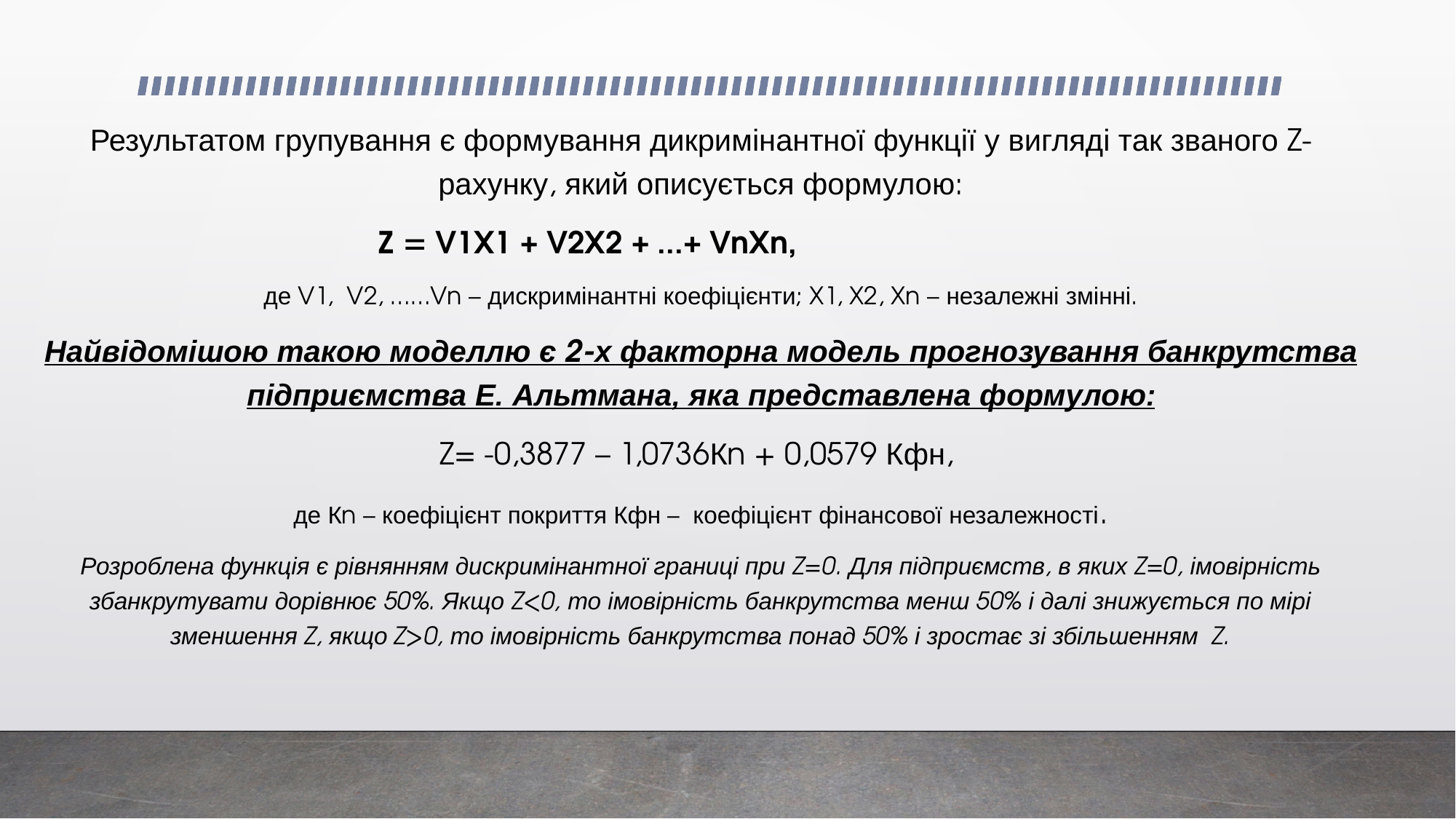

Результатом групування є формування дикримінантної функції у вигляді так званого Z-рахунку, який описується формулою:
Z = V1X1 + V2X2 + ...+ VnXn,
де V1,  V2, ……Vn – дискримінантні коефіцієнти; X1, X2, Xn – незалежні змінні.
Найвідомішою такою моделлю є 2-х факторна модель прогнозування банкрутства підприємства Е. Альтмана, яка представлена формулою:
Z= -0,3877 – 1,0736Кn + 0,0579 Кфн,
де Кn – коефіцієнт покриття Кфн –  коефіцієнт фінансової незалежності.
Розроблена функція є рівнянням дискримінантної границі при Z=0. Для підприємств, в яких Z=0, імовірність збанкрутувати дорівнює 50%. Якщо Z<0, то імовірність банкрутства менш 50% і далі знижується по мірі зменшення Z, якщо Z>0, то імовірність банкрутства понад 50% і зростає зі збільшенням  Z.